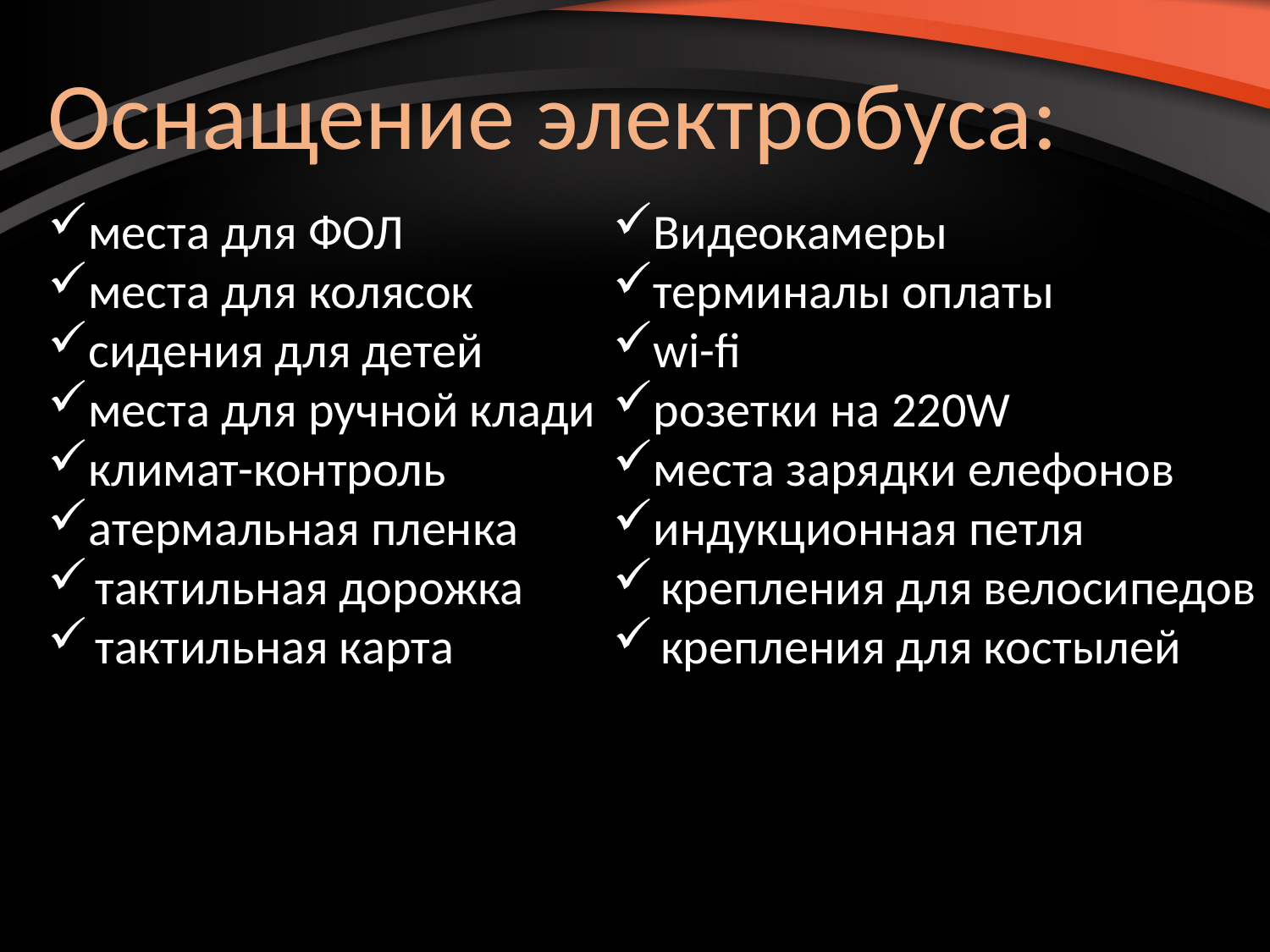

# Оснащение электробуса:
места для ФОЛ
места для колясок
сидения для детей
места для ручной клади
климат-контроль
атермальная пленка
тактильная дорожка
тактильная карта

Видеокамеры
терминалы оплаты
wi-fi
розетки на 220W
места зарядки елефонов
индукционная петля
крепления для велосипедов
крепления для костылей